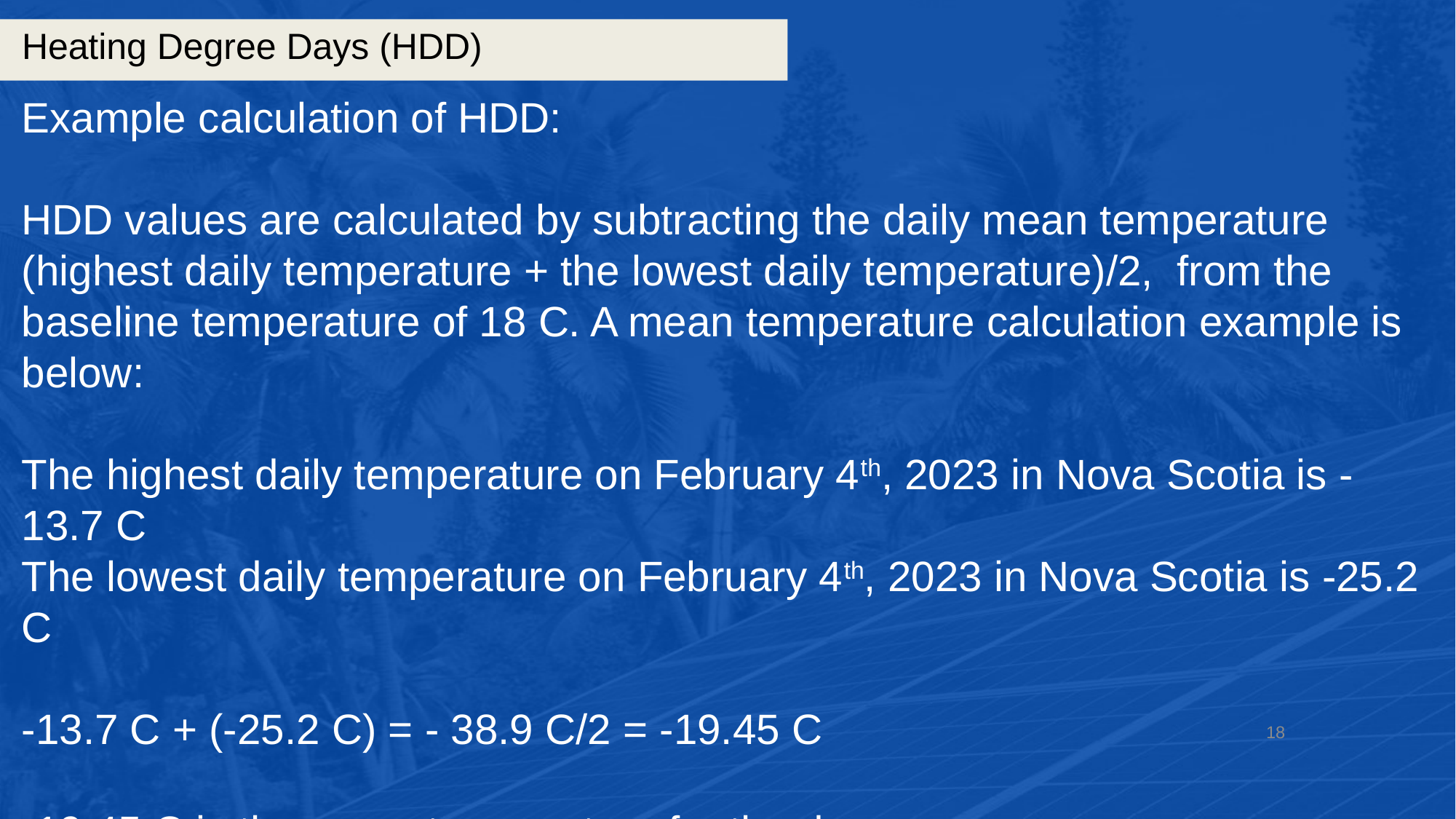

# Heating Degree Days (HDD)
Example calculation of HDD:

HDD values are calculated by subtracting the daily mean temperature (highest daily temperature + the lowest daily temperature)/2,  from the baseline temperature of 18 C. A mean temperature calculation example is below:

The highest daily temperature on February 4th, 2023 in Nova Scotia is -13.7 C
The lowest daily temperature on February 4th, 2023 in Nova Scotia is -25.2 C

-13.7 C + (-25.2 C) = - 38.9 C/2 = -19.45 C

-19.45 C is the mean temperature for the day.

HDD = 18 C – (-19.45 C) = 37.45 Heating Degree Days

18